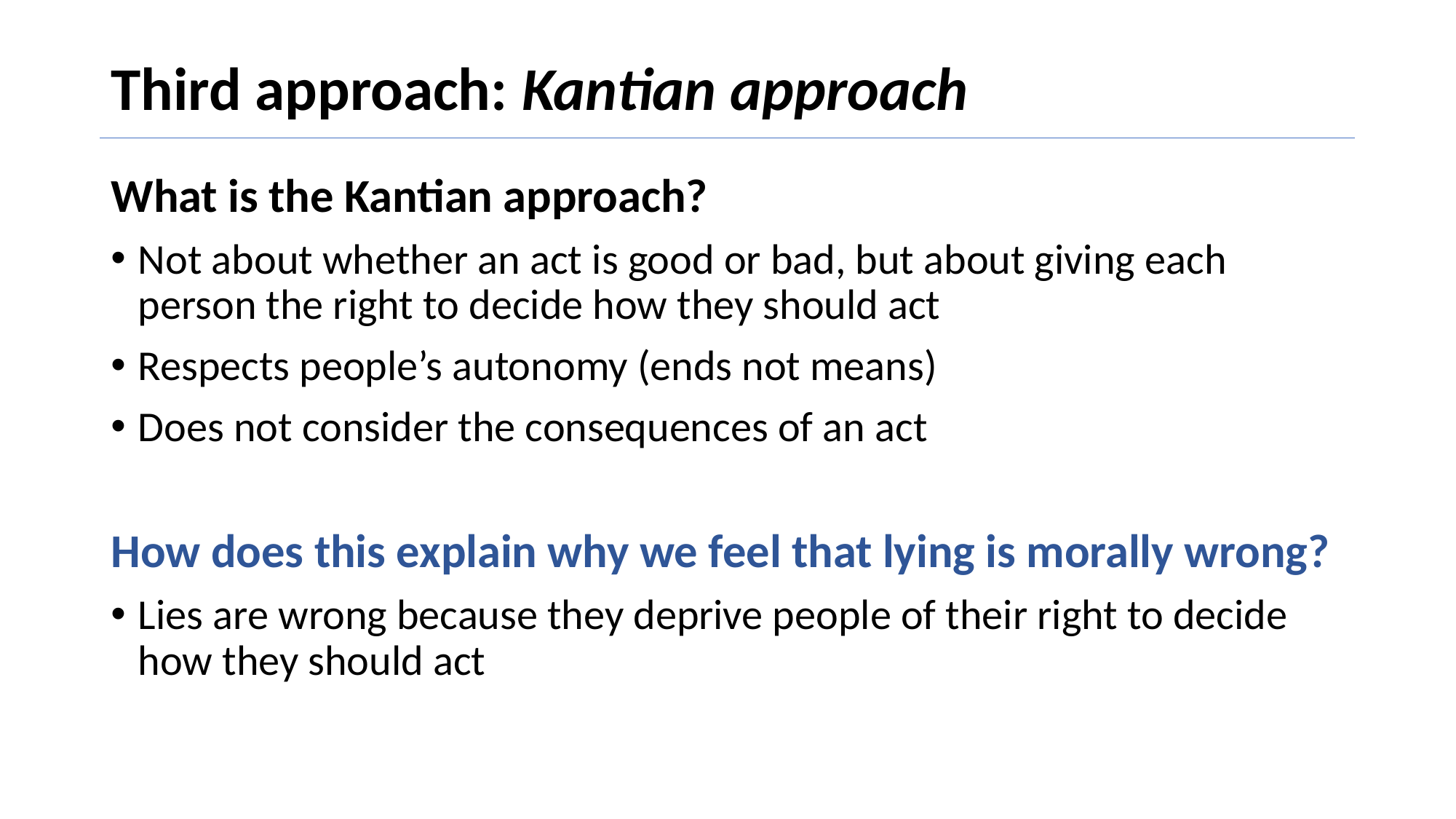

# Third approach: Kantian approach
What is the Kantian approach?
Not about whether an act is good or bad, but about giving each person the right to decide how they should act
Respects people’s autonomy (ends not means)
Does not consider the consequences of an act

How does this explain why we feel that lying is morally wrong?
Lies are wrong because they deprive people of their right to decide how they should act